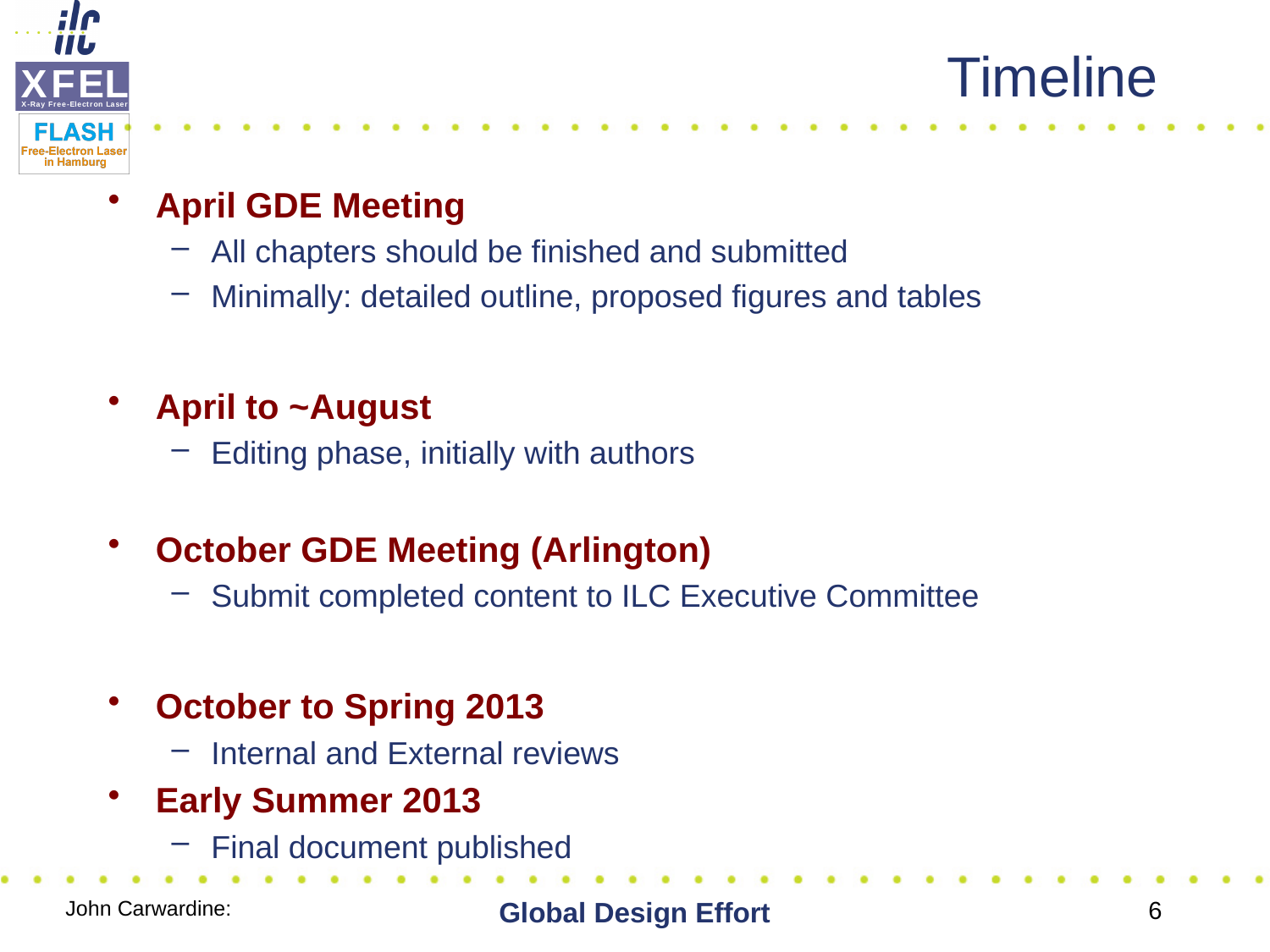

# Timeline

April GDE Meeting
All chapters should be finished and submitted
Minimally: detailed outline, proposed figures and tables

April to ~August
Editing phase, initially with authors

October GDE Meeting (Arlington)
Submit completed content to ILC Executive Committee

October to Spring 2013
Internal and External reviews
Early Summer 2013
Final document published
John Carwardine:
Global Design Effort
6